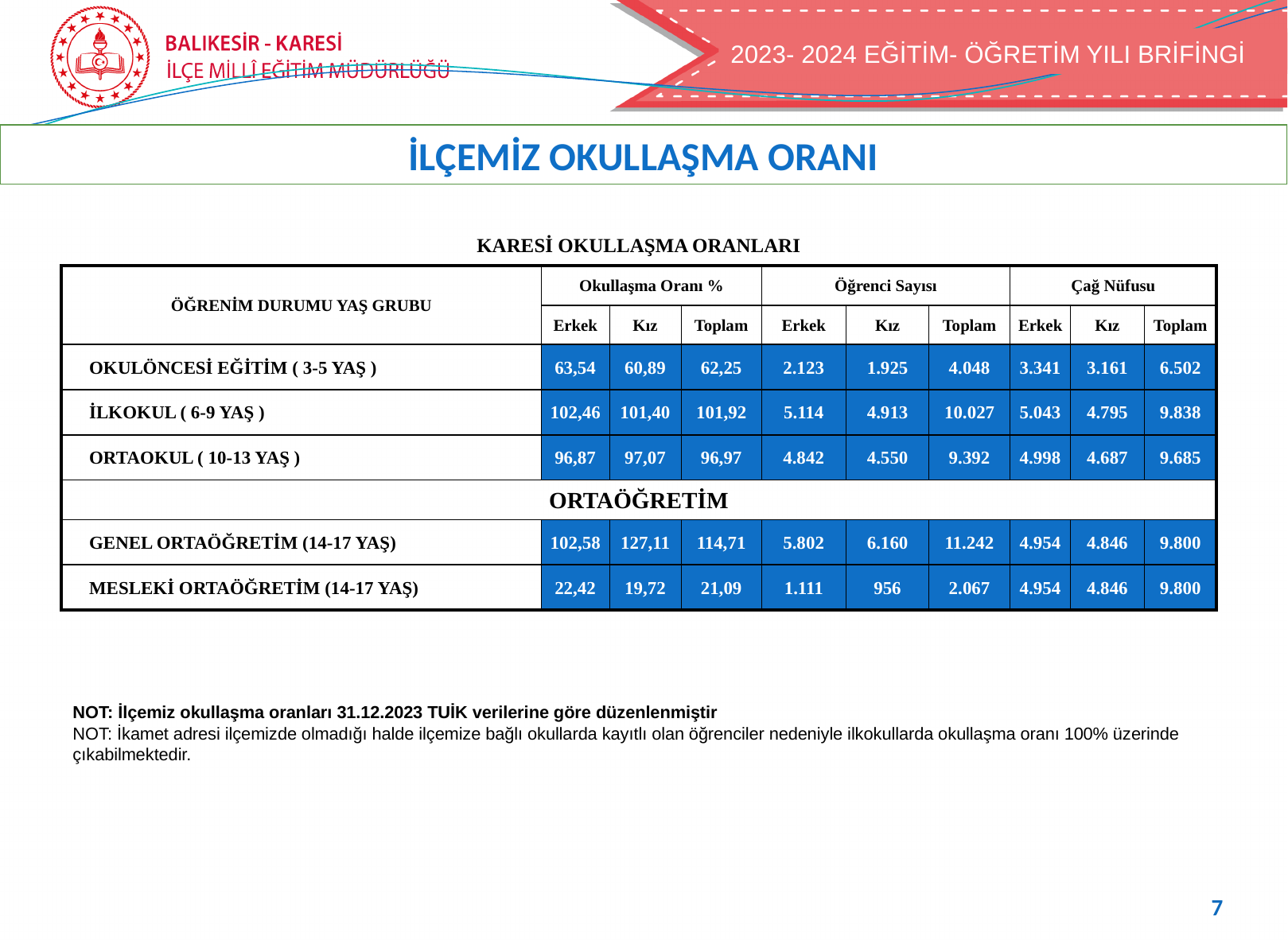

2022- 2023 EĞİTİM- ÖĞRETİM YILI BRİFİNGİ
2023- 2024 EĞİTİM- ÖĞRETİM YILI BRİFİNGİ
İLÇEMİZ OKULLAŞMA ORANI
| KARESİ OKULLAŞMA ORANLARI |  |  |  |  |  |  |  |  |  |
| --- | --- | --- | --- | --- | --- | --- | --- | --- | --- |
| ÖĞRENİM DURUMU YAŞ GRUBU | Okullaşma Oranı % |  |  | Öğrenci Sayısı |  |  | Çağ Nüfusu |  |  |
|  | Erkek | Kız | Toplam | Erkek | Kız | Toplam | Erkek | Kız | Toplam |
| OKULÖNCESİ EĞİTİM ( 3-5 YAŞ ) | 63,54 | 60,89 | 62,25 | 2.123 | 1.925 | 4.048 | 3.341 | 3.161 | 6.502 |
| İLKOKUL ( 6-9 YAŞ ) | 102,46 | 101,40 | 101,92 | 5.114 | 4.913 | 10.027 | 5.043 | 4.795 | 9.838 |
| ORTAOKUL ( 10-13 YAŞ ) | 96,87 | 97,07 | 96,97 | 4.842 | 4.550 | 9.392 | 4.998 | 4.687 | 9.685 |
| ORTAÖĞRETİM |  |  |  |  |  |  |  |  |  |
| GENEL ORTAÖĞRETİM (14-17 YAŞ) | 102,58 | 127,11 | 114,71 | 5.802 | 6.160 | 11.242 | 4.954 | 4.846 | 9.800 |
| MESLEKİ ORTAÖĞRETİM (14-17 YAŞ) | 22,42 | 19,72 | 21,09 | 1.111 | 956 | 2.067 | 4.954 | 4.846 | 9.800 |
|  |
| --- |
NOT: İlçemiz okullaşma oranları 31.12.2023 TUİK verilerine göre düzenlenmiştir
NOT: İkamet adresi ilçemizde olmadığı halde ilçemize bağlı okullarda kayıtlı olan öğrenciler nedeniyle ilkokullarda okullaşma oranı 100% üzerinde çıkabilmektedir.
7